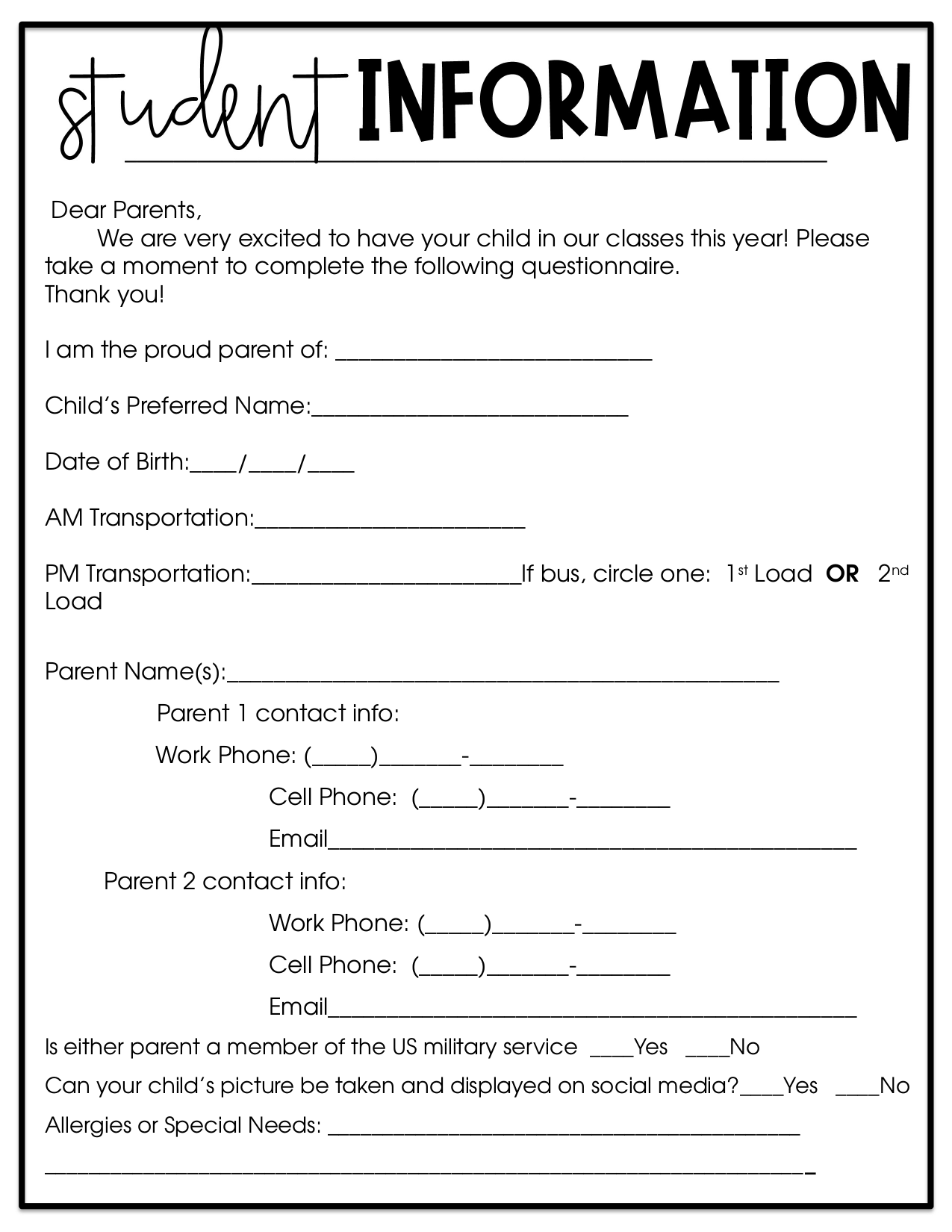

Dear Parents,
        We are very excited to have your child in our classes this year! Please take a moment to complete the following questionnaire.
Thank you!

I am the proud parent of: ___________________________

Child’s Preferred Name:___________________________

Date of Birth:____/____/____

AM Transportation:_______________________

PM Transportation:_______________________If bus, circle one:  1st Load  OR   2nd Load

Parent Name(s):_______________________________________________
	Parent 1 contact info:
                 Work Phone: (_____)_______-________
		Cell Phone:  (_____)_______-________
   		Email_____________________________________________
         Parent 2 contact info:
		Work Phone: (_____)_______-________
		Cell Phone:  (_____)_______-________
   		Email_____________________________________________
Is either parent a member of the US military service  ____Yes   ____No
Can your child’s picture be taken and displayed on social media?____Yes   ____No
Allergies or Special Needs: ___________________________________________ ______________________________________________________________________